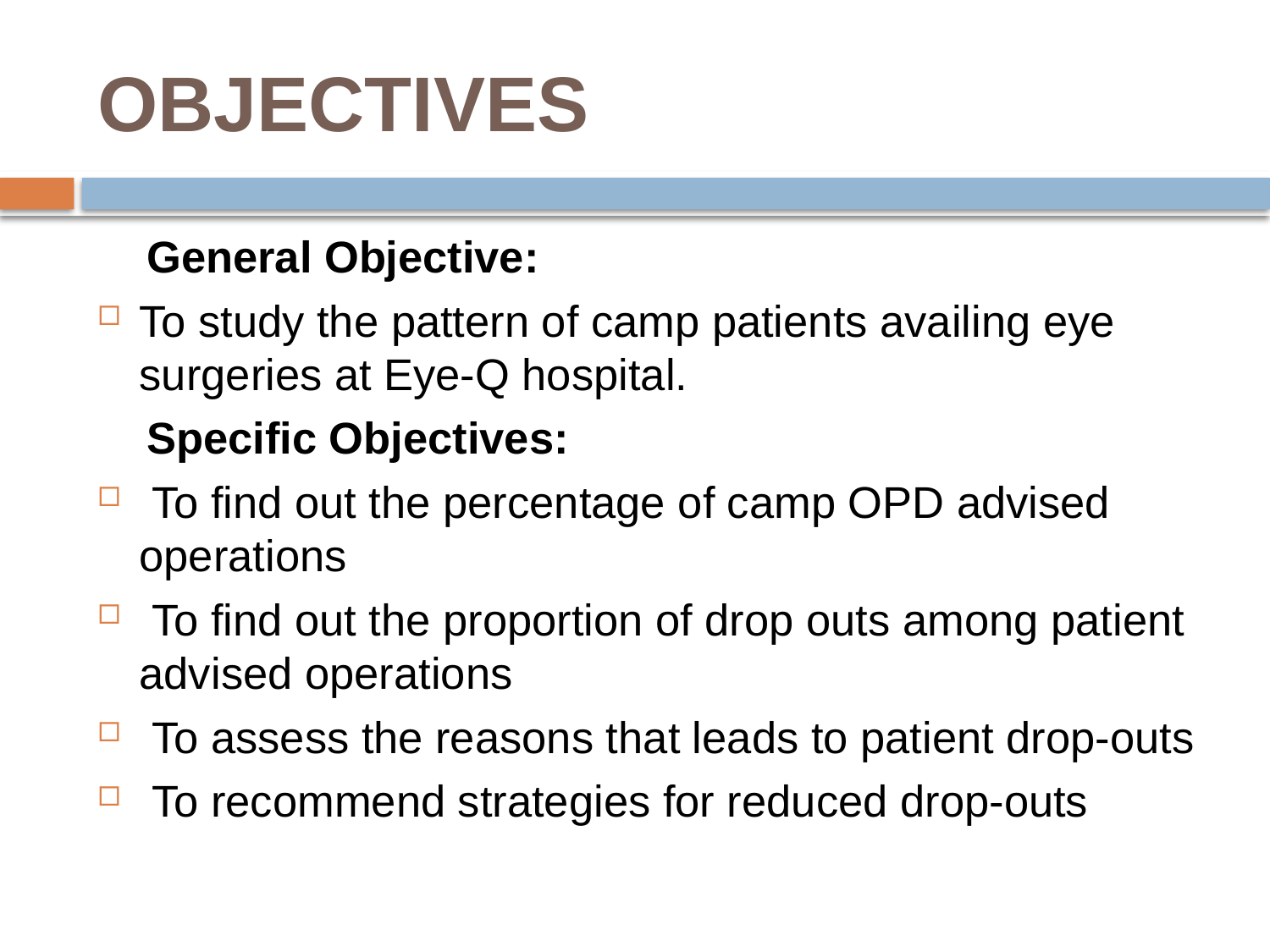

# OBJECTIVES
    General Objective:
To study the pattern of camp patients availing eye surgeries at Eye-Q hospital.
    Specific Objectives:
 To find out the percentage of camp OPD advised operations
 To find out the proportion of drop outs among patient advised operations
 To assess the reasons that leads to patient drop-outs
 To recommend strategies for reduced drop-outs